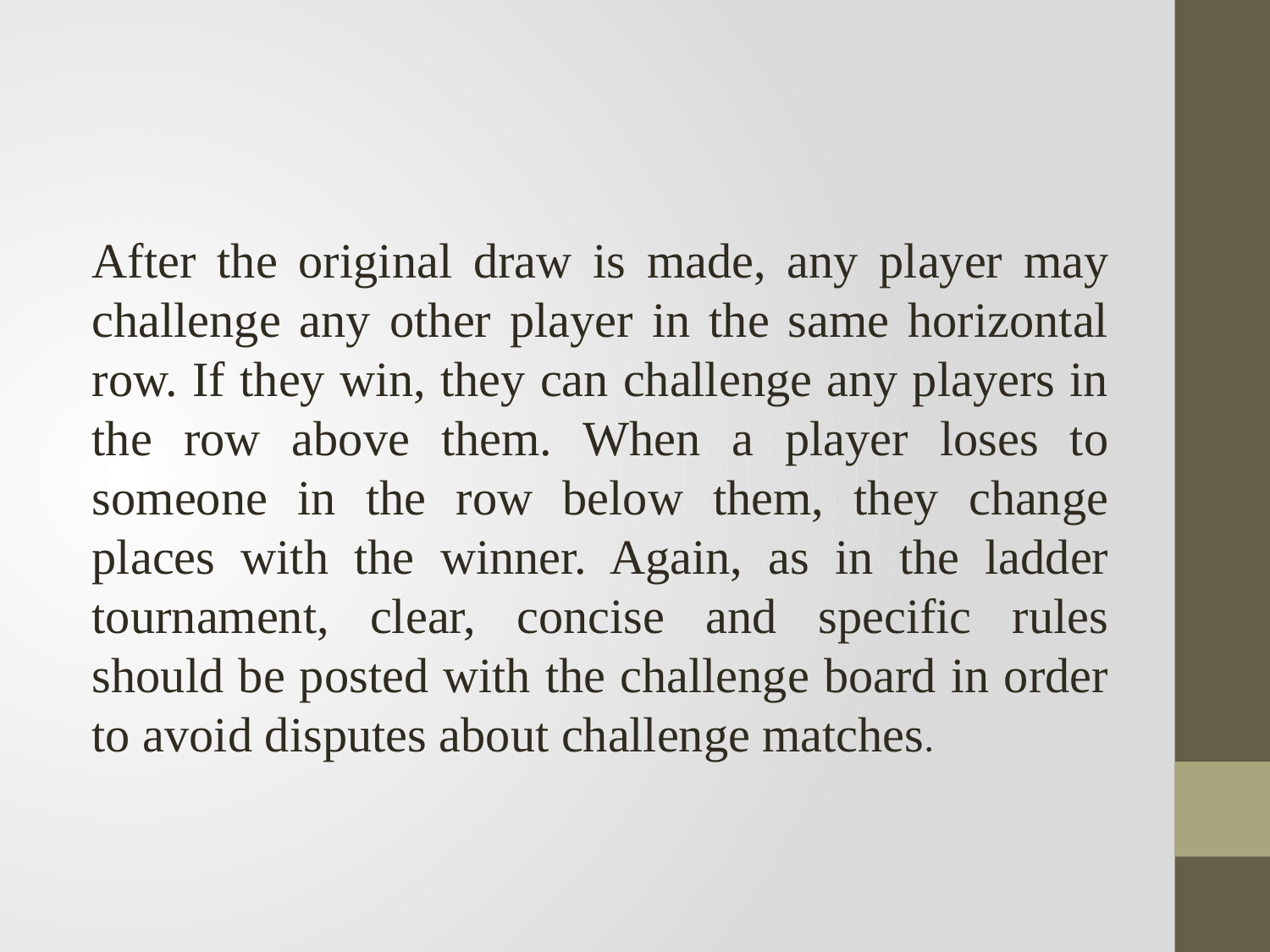

After the original draw is made, any player may challenge any other player in the same horizontal row. If they win, they can challenge any players in the row above them. When a player loses to someone in the row below them, they change places with the winner. Again, as in the ladder tournament, clear, concise and specific rules should be posted with the challenge board in order to avoid disputes about challenge matches.